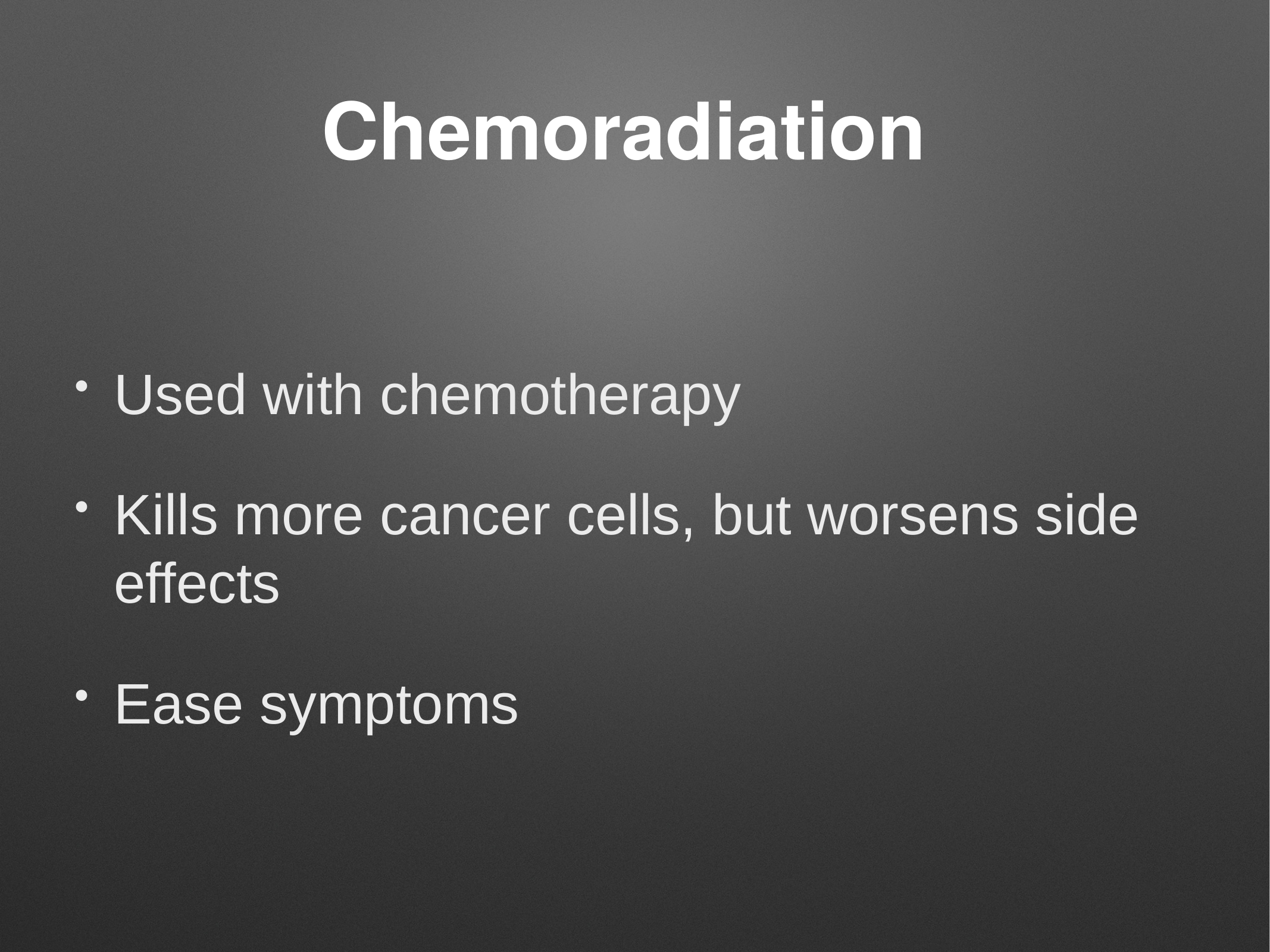

# Chemoradiation
Used with chemotherapy
Kills more cancer cells, but worsens side effects
Ease symptoms